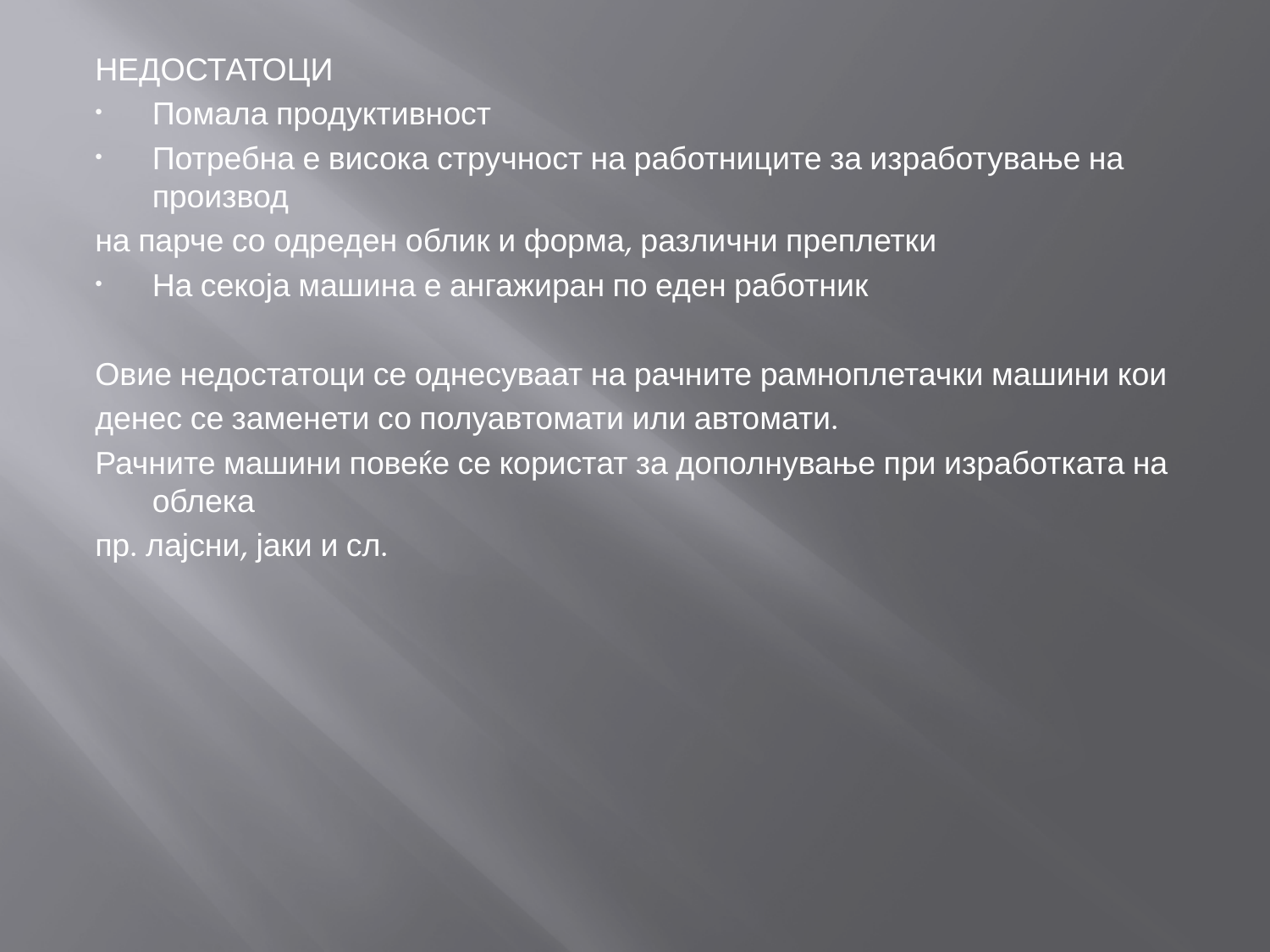

#
НЕДОСТАТОЦИ
Помала продуктивност
Потребна е висока стручност на работниците за изработување на производ
на парче со одреден облик и форма, различни преплетки
На секоја машина е ангажиран по еден работник

Овие недостатоци се однесуваат на рачните рамноплетачки машини кои
денес се заменети со полуавтомати или автомати.
Рачните машини повеќе се користат за дополнување при изработката на облека
пр. лајсни, јаки и сл.